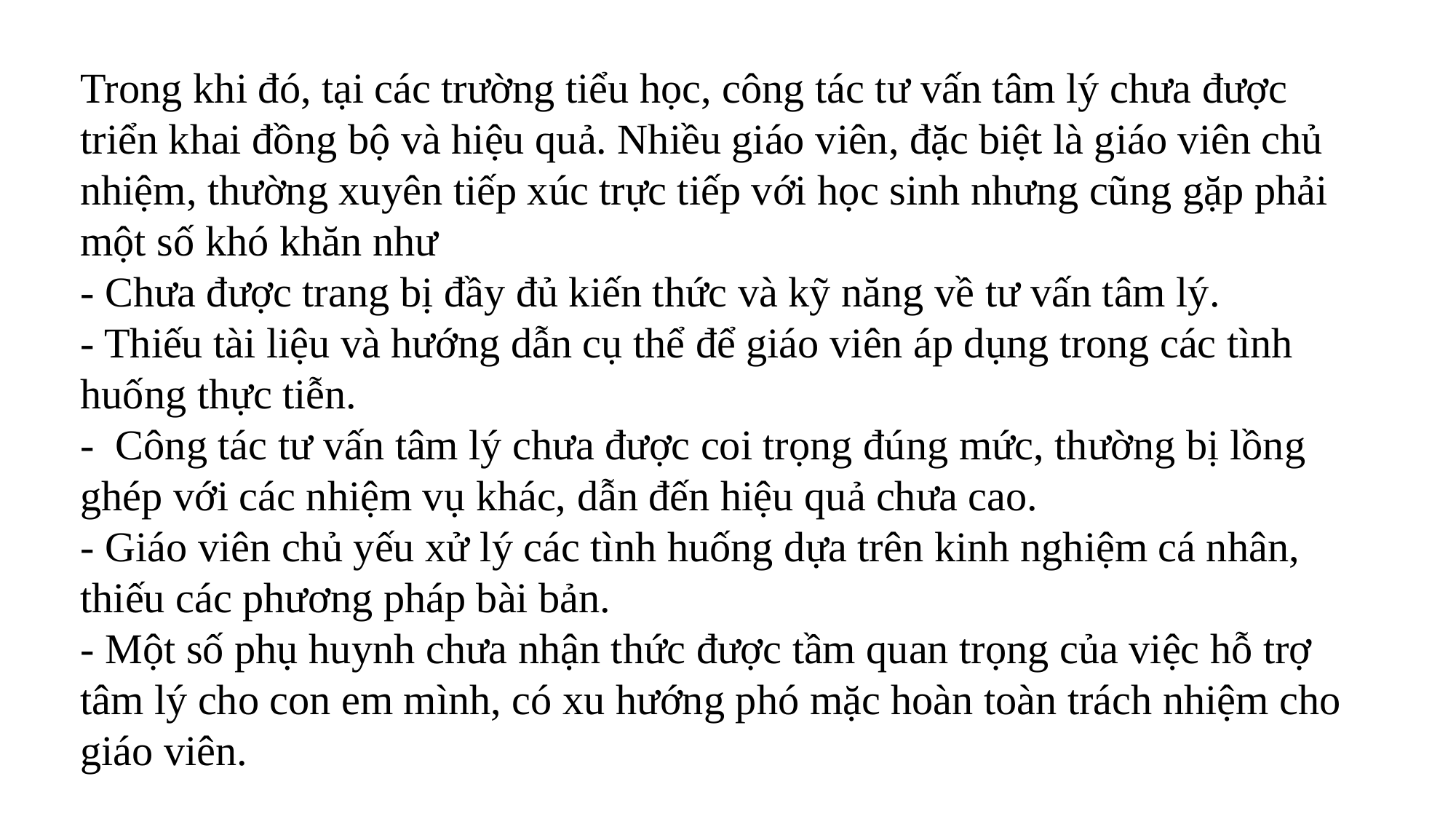

Trong khi đó, tại các trường tiểu học, công tác tư vấn tâm lý chưa được triển khai đồng bộ và hiệu quả. Nhiều giáo viên, đặc biệt là giáo viên chủ nhiệm, thường xuyên tiếp xúc trực tiếp với học sinh nhưng cũng gặp phải một số khó khăn như
- Chưa được trang bị đầy đủ kiến thức và kỹ năng về tư vấn tâm lý.
- Thiếu tài liệu và hướng dẫn cụ thể để giáo viên áp dụng trong các tình huống thực tiễn.
-  Công tác tư vấn tâm lý chưa được coi trọng đúng mức, thường bị lồng ghép với các nhiệm vụ khác, dẫn đến hiệu quả chưa cao.
- Giáo viên chủ yếu xử lý các tình huống dựa trên kinh nghiệm cá nhân, thiếu các phương pháp bài bản.
- Một số phụ huynh chưa nhận thức được tầm quan trọng của việc hỗ trợ tâm lý cho con em mình, có xu hướng phó mặc hoàn toàn trách nhiệm cho giáo viên.